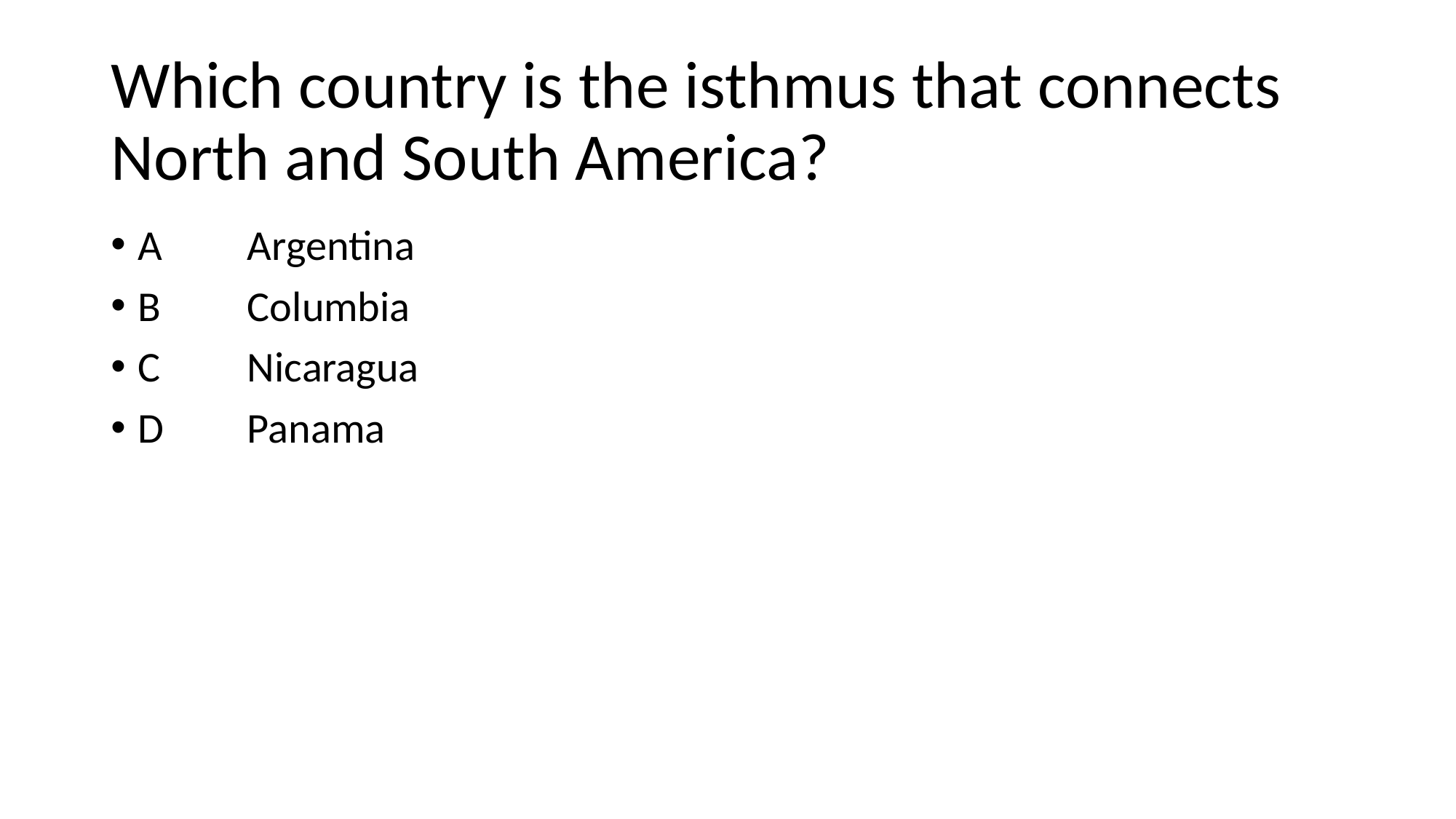

# Which country is the isthmus that connects North and South America?
A	Argentina
B	Columbia
C	Nicaragua
D	Panama